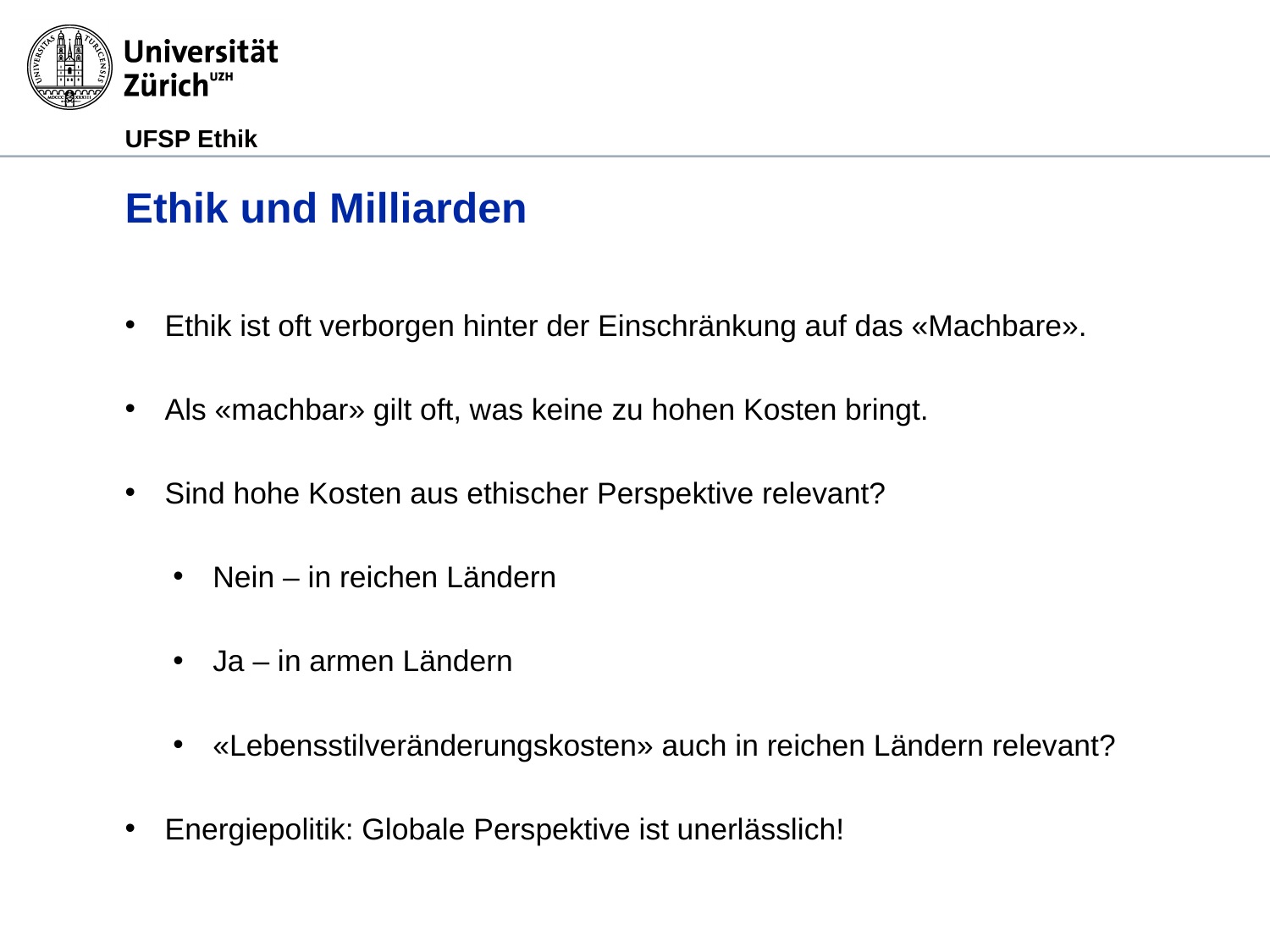

# Ethik und Milliarden
Ethik ist oft verborgen hinter der Einschränkung auf das «Machbare».
Als «machbar» gilt oft, was keine zu hohen Kosten bringt.
Sind hohe Kosten aus ethischer Perspektive relevant?
Nein – in reichen Ländern
Ja – in armen Ländern
«Lebensstilveränderungskosten» auch in reichen Ländern relevant?
Energiepolitik: Globale Perspektive ist unerlässlich!